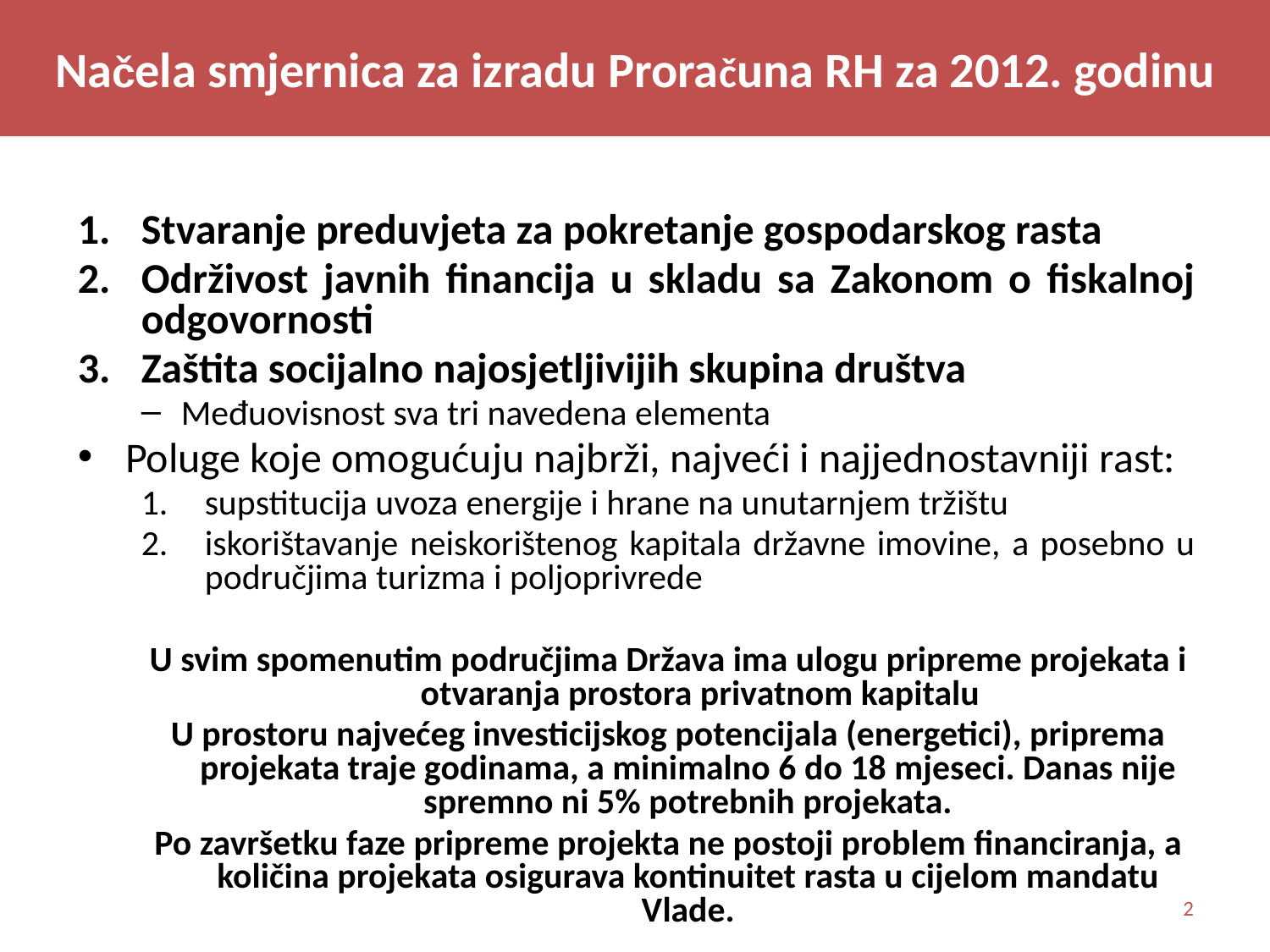

Načela smjernica za izradu Proračuna RH za 2012. godinu

Stvaranje preduvjeta za pokretanje gospodarskog rasta
Održivost javnih financija u skladu sa Zakonom o fiskalnoj odgovornosti
Zaštita socijalno najosjetljivijih skupina društva
Međuovisnost sva tri navedena elementa
Poluge koje omogućuju najbrži, najveći i najjednostavniji rast:
supstitucija uvoza energije i hrane na unutarnjem tržištu
iskorištavanje neiskorištenog kapitala državne imovine, a posebno u područjima turizma i poljoprivrede

U svim spomenutim područjima Država ima ulogu pripreme projekata i otvaranja prostora privatnom kapitalu
U prostoru najvećeg investicijskog potencijala (energetici), priprema projekata traje godinama, a minimalno 6 do 18 mjeseci. Danas nije spremno ni 5% potrebnih projekata.
Po završetku faze pripreme projekta ne postoji problem financiranja, a količina projekata osigurava kontinuitet rasta u cijelom mandatu Vlade.

2